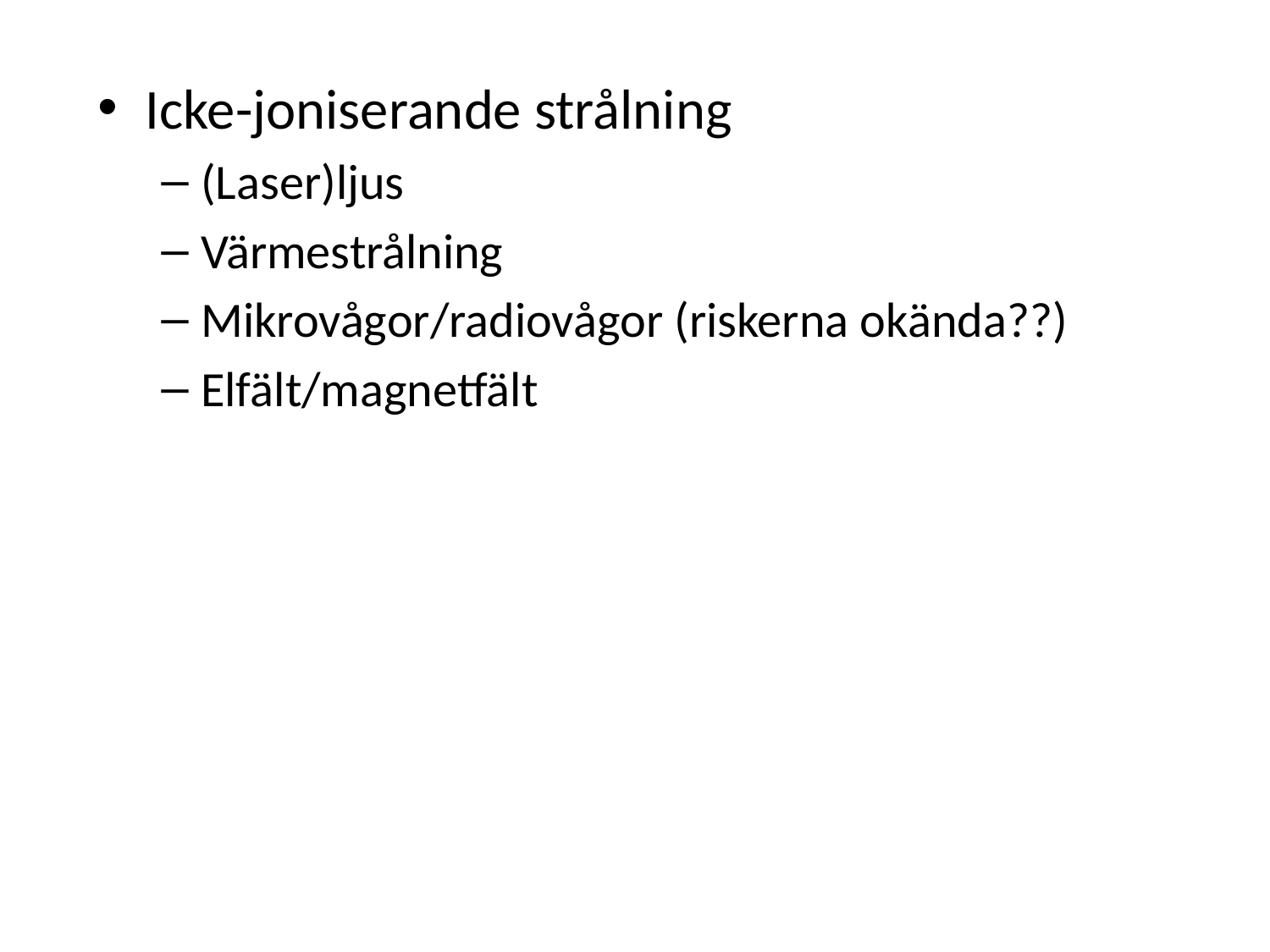

Icke-joniserande strålning
(Laser)ljus
Värmestrålning
Mikrovågor/radiovågor (riskerna okända??)
Elfält/magnetfält